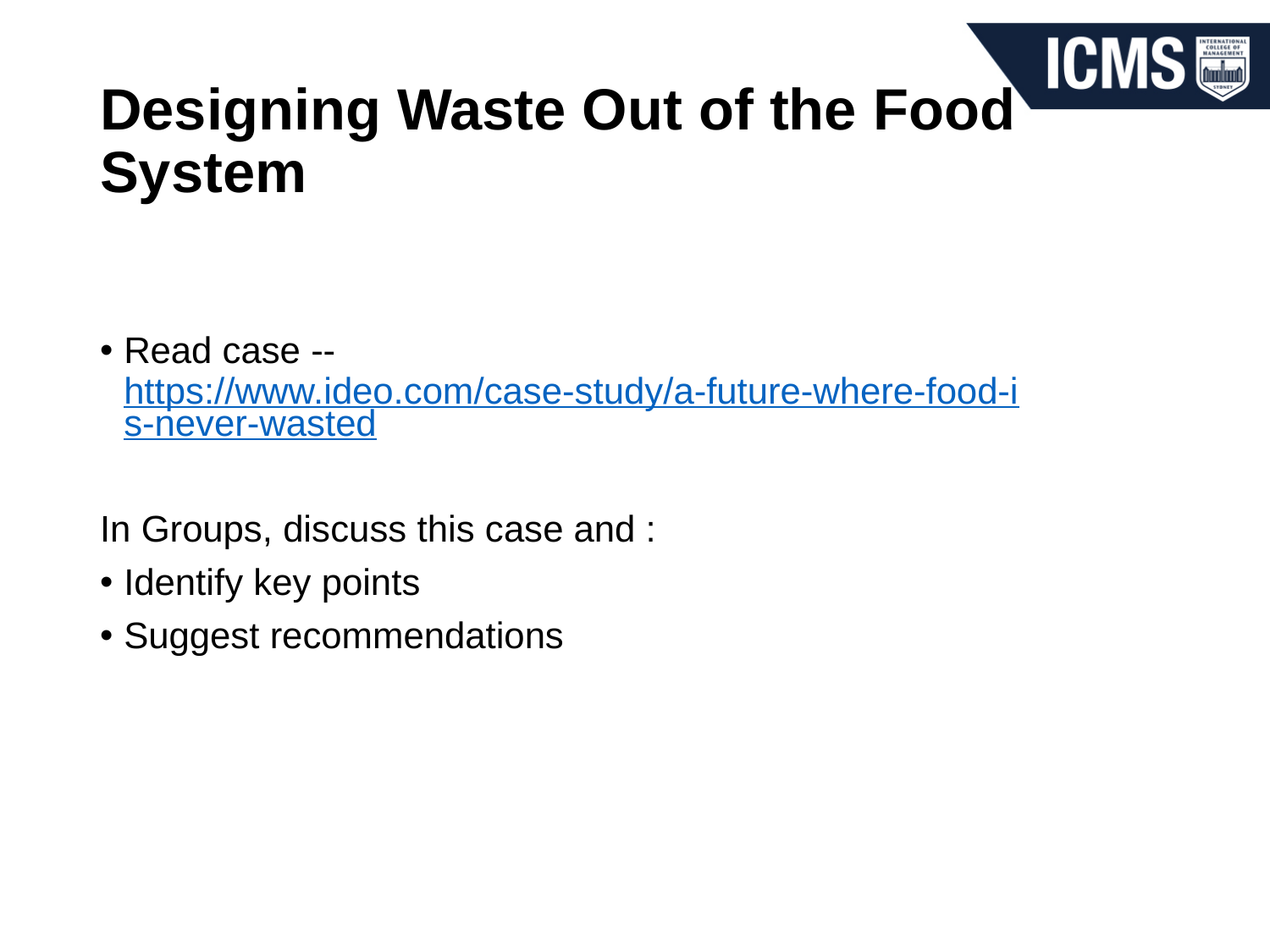

# Designing Waste Out of the Food System

Read case -- https://www.ideo.com/case-study/a-future-where-food-is-never-wasted

In Groups, discuss this case and :
Identify key points
Suggest recommendations